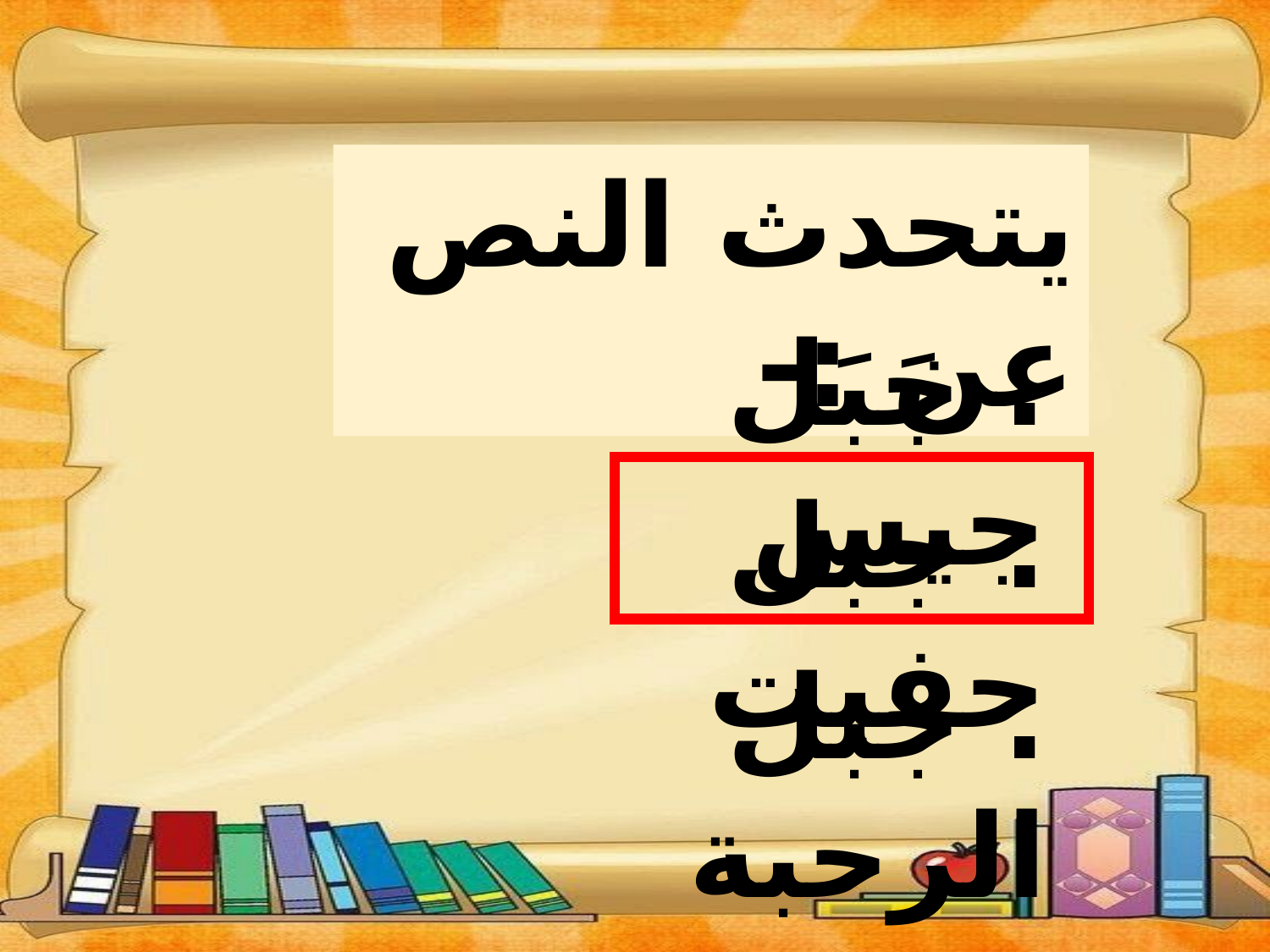

يتحدث النص عن :-
. جَبَل جيس

. جبل حفيت
. جبل الرحبة